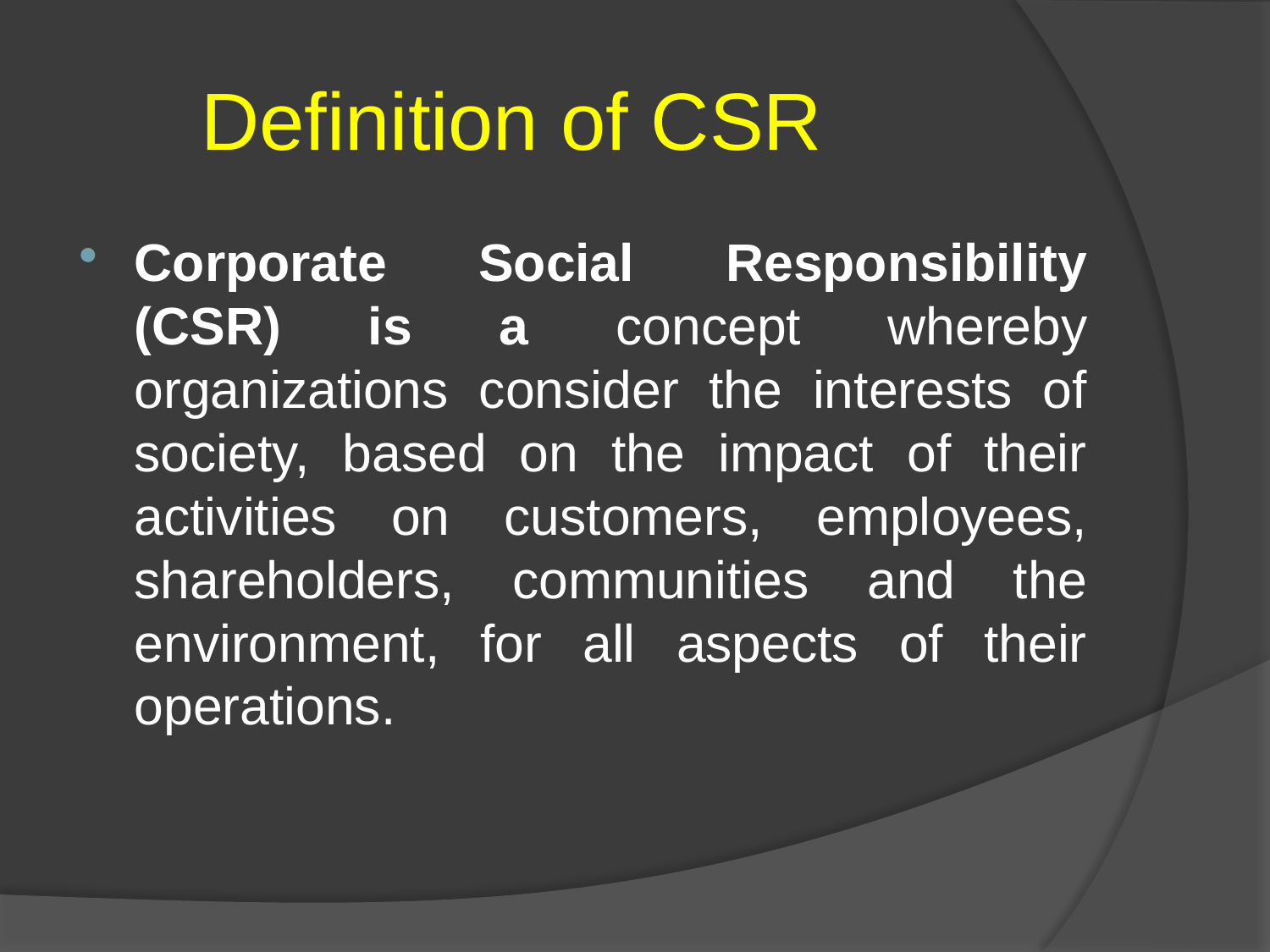

# Definition of CSR
Corporate Social Responsibility (CSR) is a concept whereby organizations consider the interests of society, based on the impact of their activities on customers, employees, shareholders, communities and the environment, for all aspects of their operations.